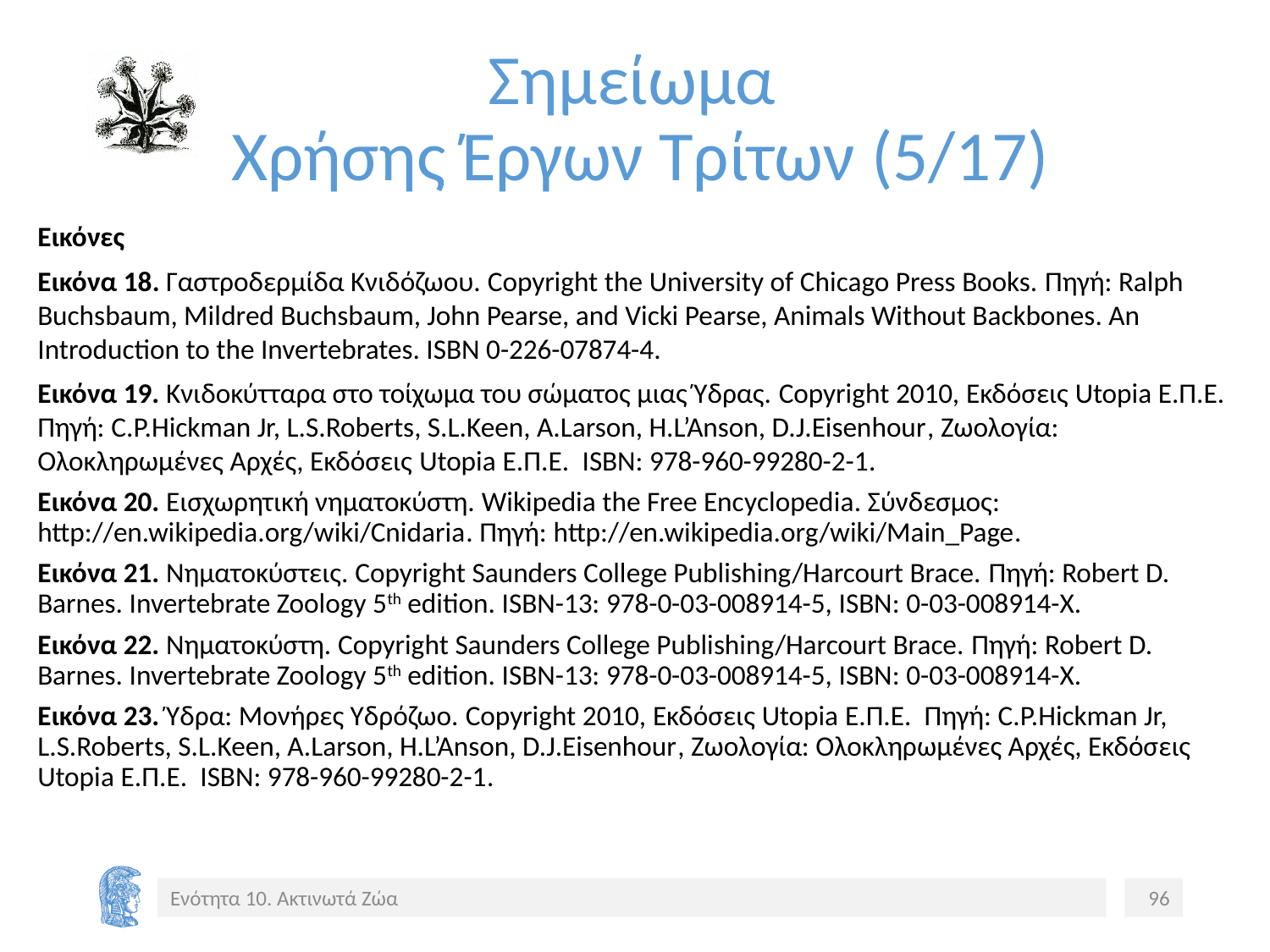

# Σημείωμα Χρήσης Έργων Τρίτων (5/17)
Εικόνες
Εικόνα 18. Γαστροδερμίδα Κνιδόζωου. Copyright the University of Chicago Press Books. Πηγή: Ralph Buchsbaum, Mildred Buchsbaum, John Pearse, and Vicki Pearse, Animals Without Backbones. An Introduction to the Invertebrates. ISBN 0-226-07874-4.
Εικόνα 19. Κνιδοκύτταρα στο τοίχωμα του σώματος μιας Ύδρας. Copyright 2010, Εκδόσεις Utopia Ε.Π.Ε.  Πηγή: C.P.Hickman Jr, L.S.Roberts, S.L.Keen, A.Larson, H.L’Anson, D.J.Eisenhour, Ζωολογία: Ολοκληρωμένες Αρχές, Εκδόσεις Utopia Ε.Π.Ε.  ISBN: 978-960-99280-2-1.
Eικόνα 20. Εισχωρητική νηματοκύστη. Wikipedia the Free Encyclopedia. Σύνδεσμος: http://en.wikipedia.org/wiki/Cnidaria. Πηγή: http://en.wikipedia.org/wiki/Main_Page.
Εικόνα 21. Nηματοκύστεις. Copyright Saunders College Publishing/Harcourt Brace. Πηγή: Robert D. Barnes. Invertebrate Zoology 5th edition. ISBN-13: 978-0-03-008914-5, ISBN: 0-03-008914-X.
Εικόνα 22. Nηματοκύστη. Copyright Saunders College Publishing/Harcourt Brace. Πηγή: Robert D. Barnes. Invertebrate Zoology 5th edition. ISBN-13: 978-0-03-008914-5, ISBN: 0-03-008914-X.
Εικόνα 23. Ύδρα: Μονήρες Υδρόζωο. Copyright 2010, Εκδόσεις Utopia Ε.Π.Ε.  Πηγή: C.P.Hickman Jr, L.S.Roberts, S.L.Keen, A.Larson, H.L’Anson, D.J.Eisenhour, Ζωολογία: Ολοκληρωμένες Αρχές, Εκδόσεις Utopia Ε.Π.Ε.  ISBN: 978-960-99280-2-1.

Ενότητα 10. Ακτινωτά Ζώα
96